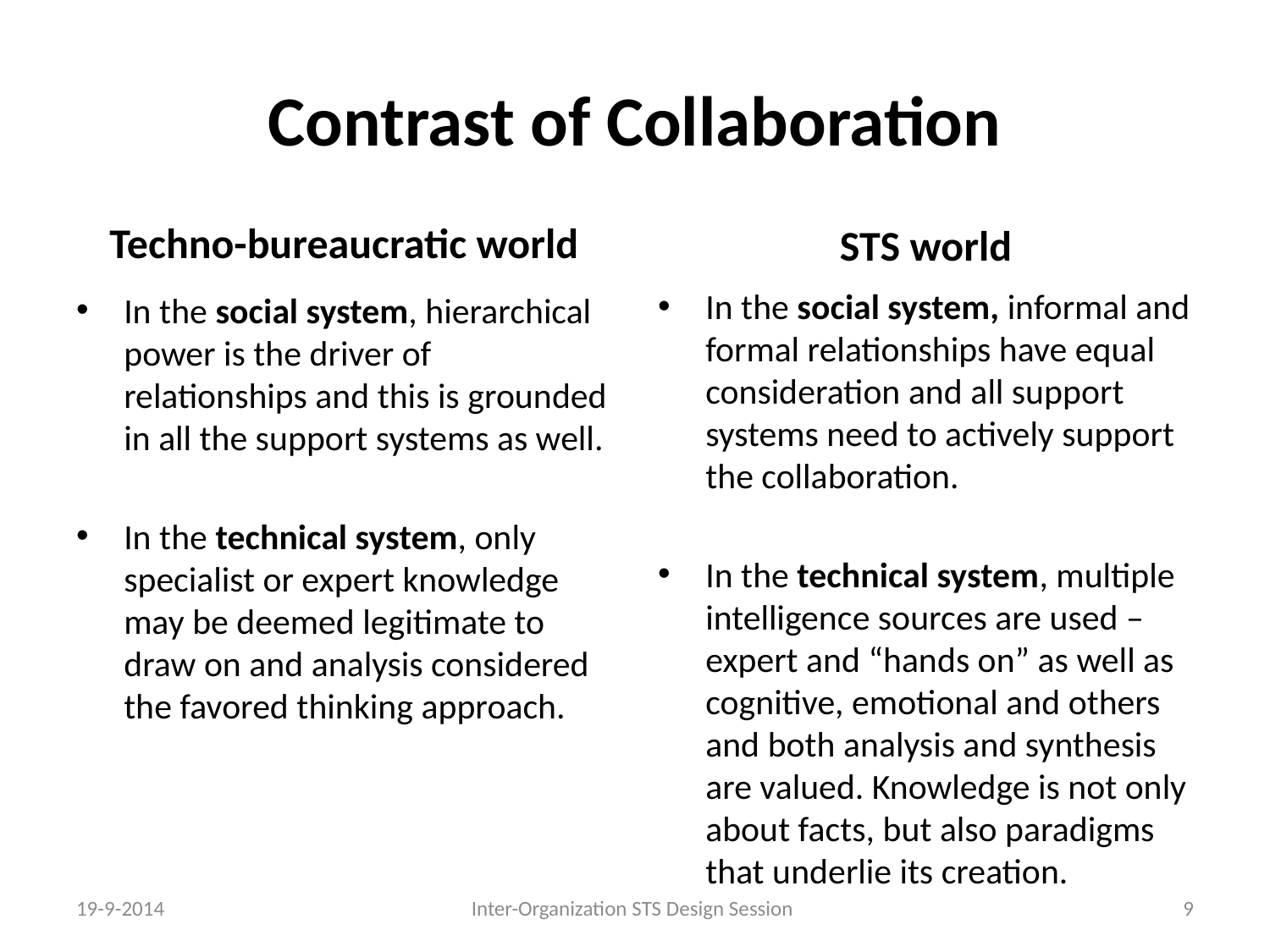

# Contrast of Collaboration
Techno-bureaucratic world
STS world
In the social system, informal and formal relationships have equal consideration and all support systems need to actively support the collaboration.

In the technical system, multiple intelligence sources are used – expert and “hands on” as well as cognitive, emotional and others and both analysis and synthesis are valued. Knowledge is not only about facts, but also paradigms that underlie its creation.

In the social system, hierarchical power is the driver of relationships and this is grounded in all the support systems as well.

In the technical system, only specialist or expert knowledge may be deemed legitimate to draw on and analysis considered the favored thinking approach.
19-9-2014
Inter-Organization STS Design Session
9